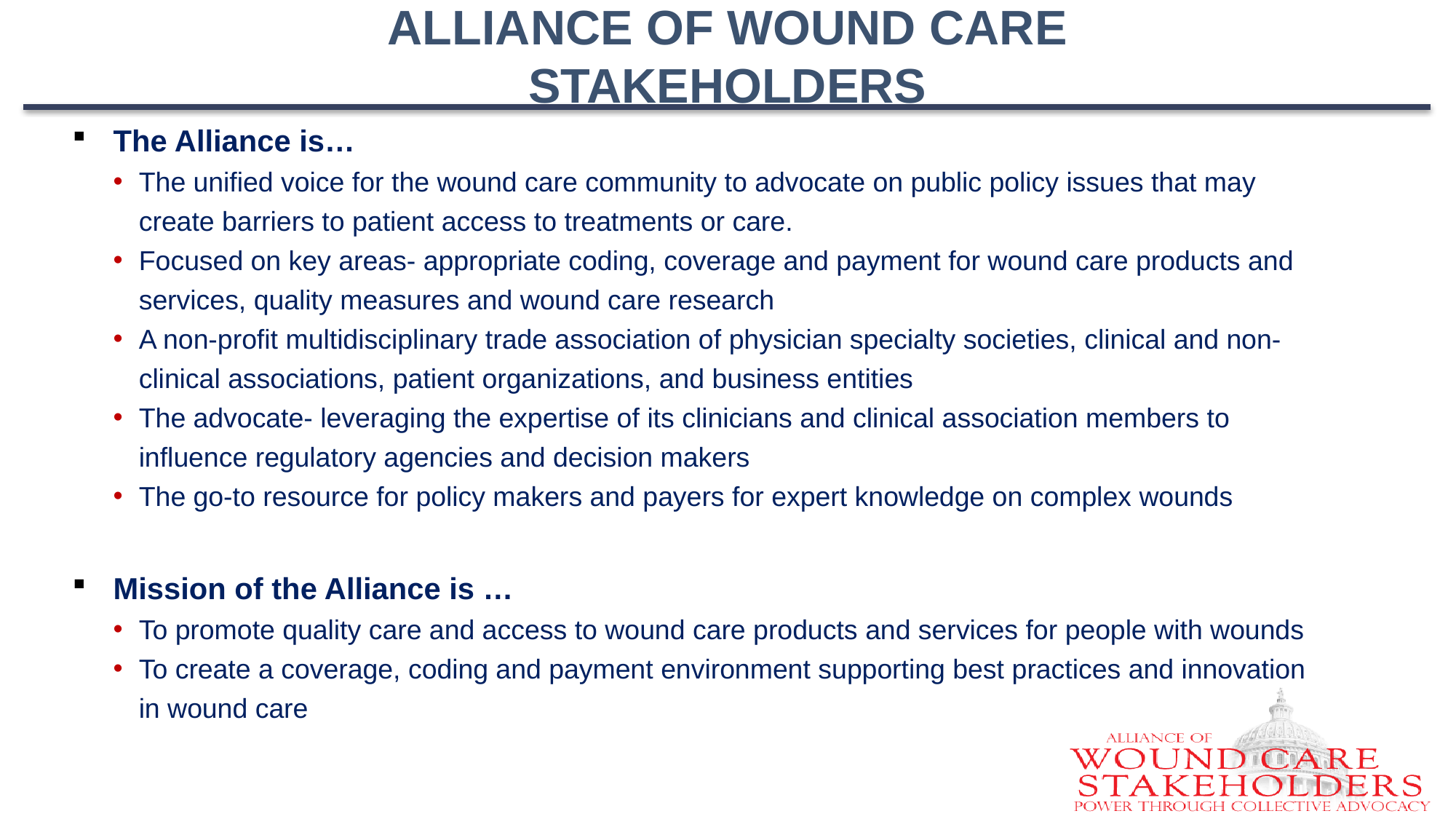

# Alliance of Wound Care Stakeholders
The Alliance is…
The unified voice for the wound care community to advocate on public policy issues that may create barriers to patient access to treatments or care.
Focused on key areas- appropriate coding, coverage and payment for wound care products and services, quality measures and wound care research
A non-profit multidisciplinary trade association of physician specialty societies, clinical and non-clinical associations, patient organizations, and business entities
The advocate- leveraging the expertise of its clinicians and clinical association members to influence regulatory agencies and decision makers
The go-to resource for policy makers and payers for expert knowledge on complex wounds

Mission of the Alliance is …
To promote quality care and access to wound care products and services for people with wounds
To create a coverage, coding and payment environment supporting best practices and innovation in wound care